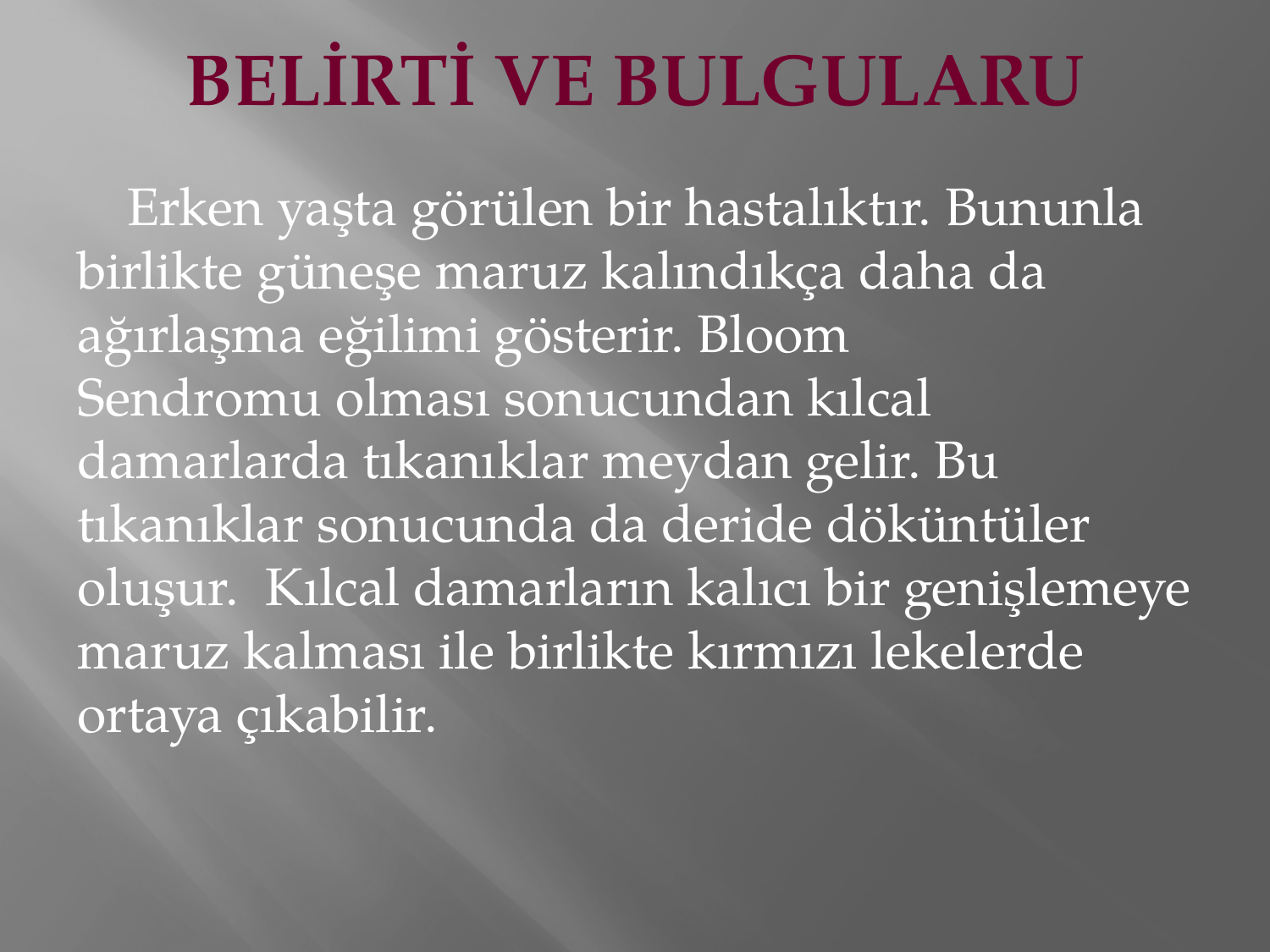

# BELİRTİ VE BULGULARU
Erken yaşta görülen bir hastalıktır. Bununla birlikte güneşe maruz kalındıkça daha da ağırlaşma eğilimi gösterir. Bloom Sendromu olması sonucundan kılcal damarlarda tıkanıklar meydan gelir. Bu tıkanıklar sonucunda da deride döküntüler oluşur.  Kılcal damarların kalıcı bir genişlemeye maruz kalması ile birlikte kırmızı lekelerde ortaya çıkabilir.